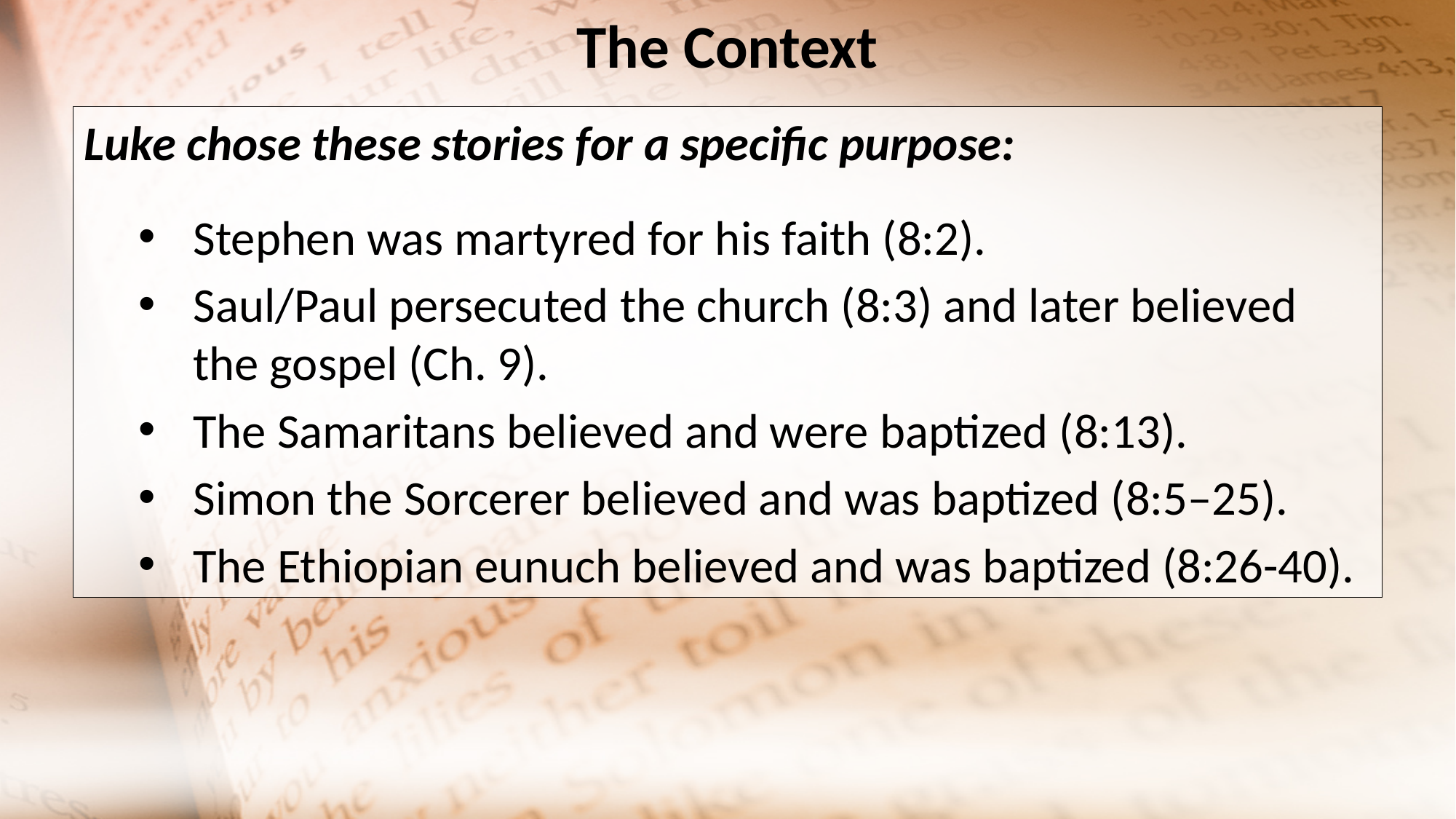

The Context
Luke chose these stories for a specific purpose:
Stephen was martyred for his faith (8:2).
Saul/Paul persecuted the church (8:3) and later believed the gospel (Ch. 9).
The Samaritans believed and were baptized (8:13).
Simon the Sorcerer believed and was baptized (8:5–25).
The Ethiopian eunuch believed and was baptized (8:26-40).